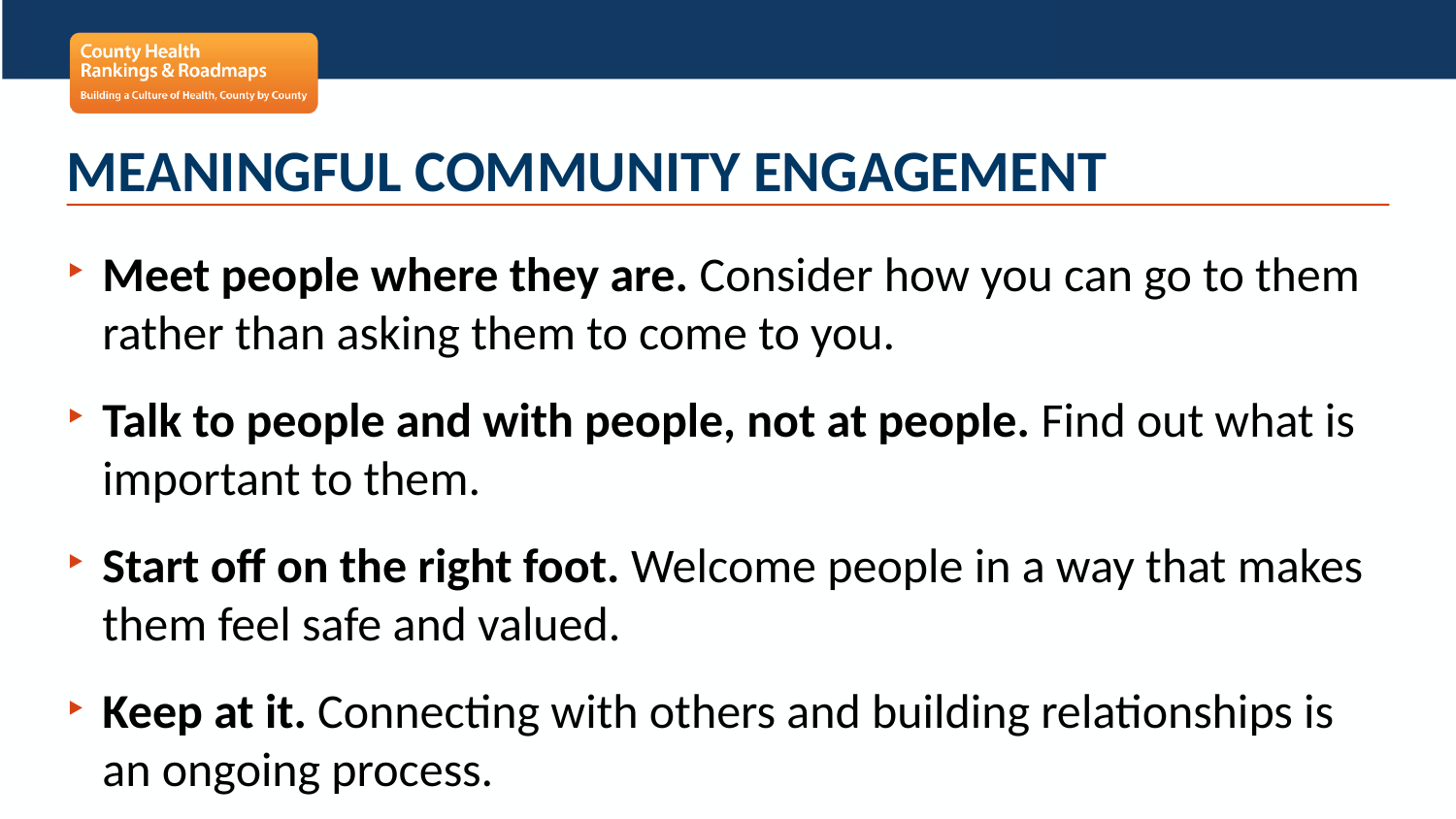

# Meaningful Community Engagement
Meet people where they are. Consider how you can go to them rather than asking them to come to you.
Talk to people and with people, not at people. Find out what is important to them.
Start off on the right foot. Welcome people in a way that makes them feel safe and valued.
Keep at it. Connecting with others and building relationships is an ongoing process.